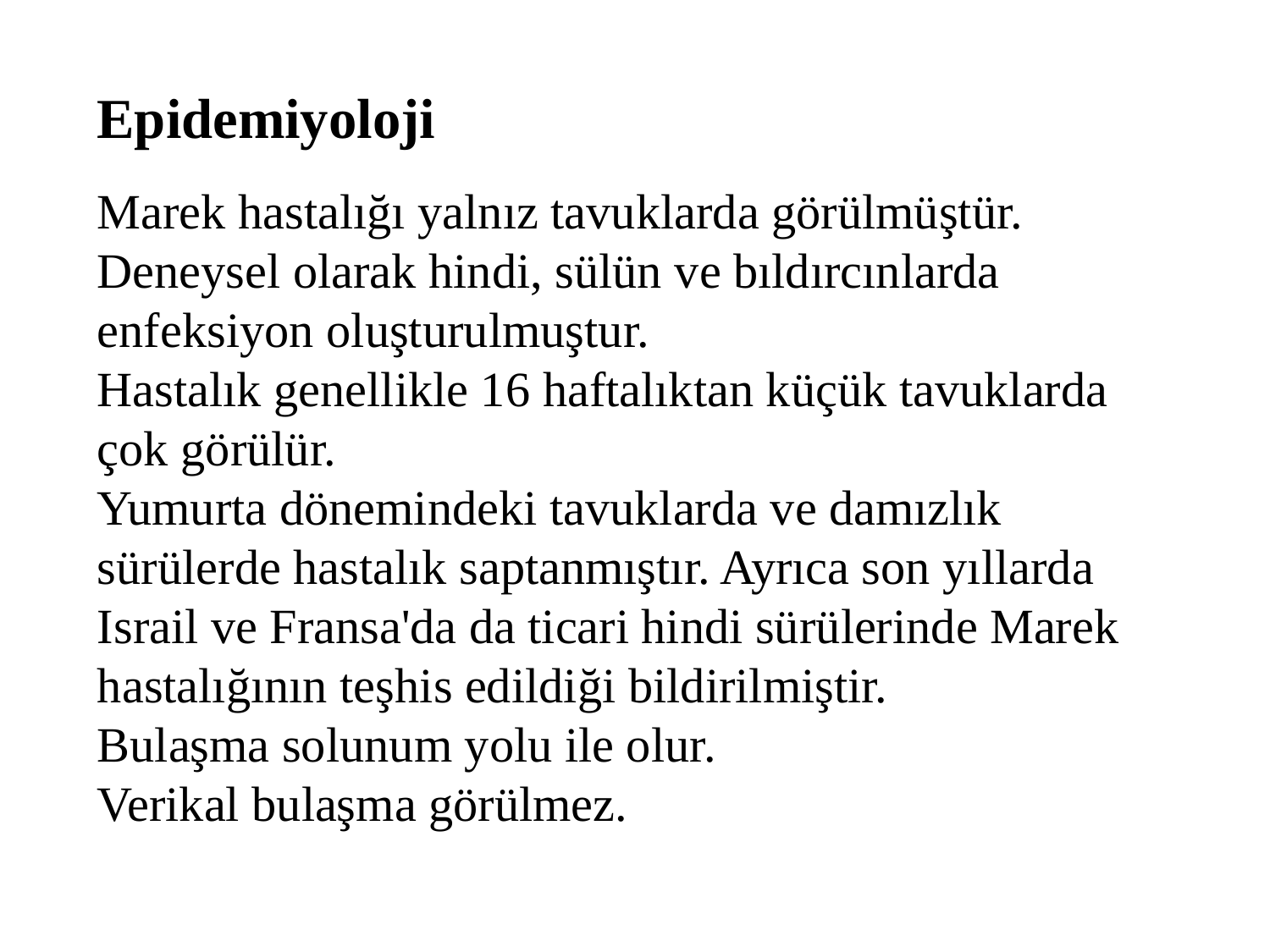

Epidemiyoloji
Marek hastalığı yalnız tavuklarda görülmüştür.
Deneysel olarak hindi, sülün ve bıldırcınlarda enfeksiyon oluşturulmuştur.
Hastalık genellikle 16 haftalıktan küçük tavuklarda çok görülür.
Yumurta dönemindeki tavuklarda ve damızlık sürülerde hastalık saptanmıştır. Ayrıca son yıllarda Israil ve Fransa'da da ticari hindi sürülerinde Marek hastalığının teşhis edildiği bildirilmiştir.
Bulaşma solunum yolu ile olur.
Verikal bulaşma görülmez.